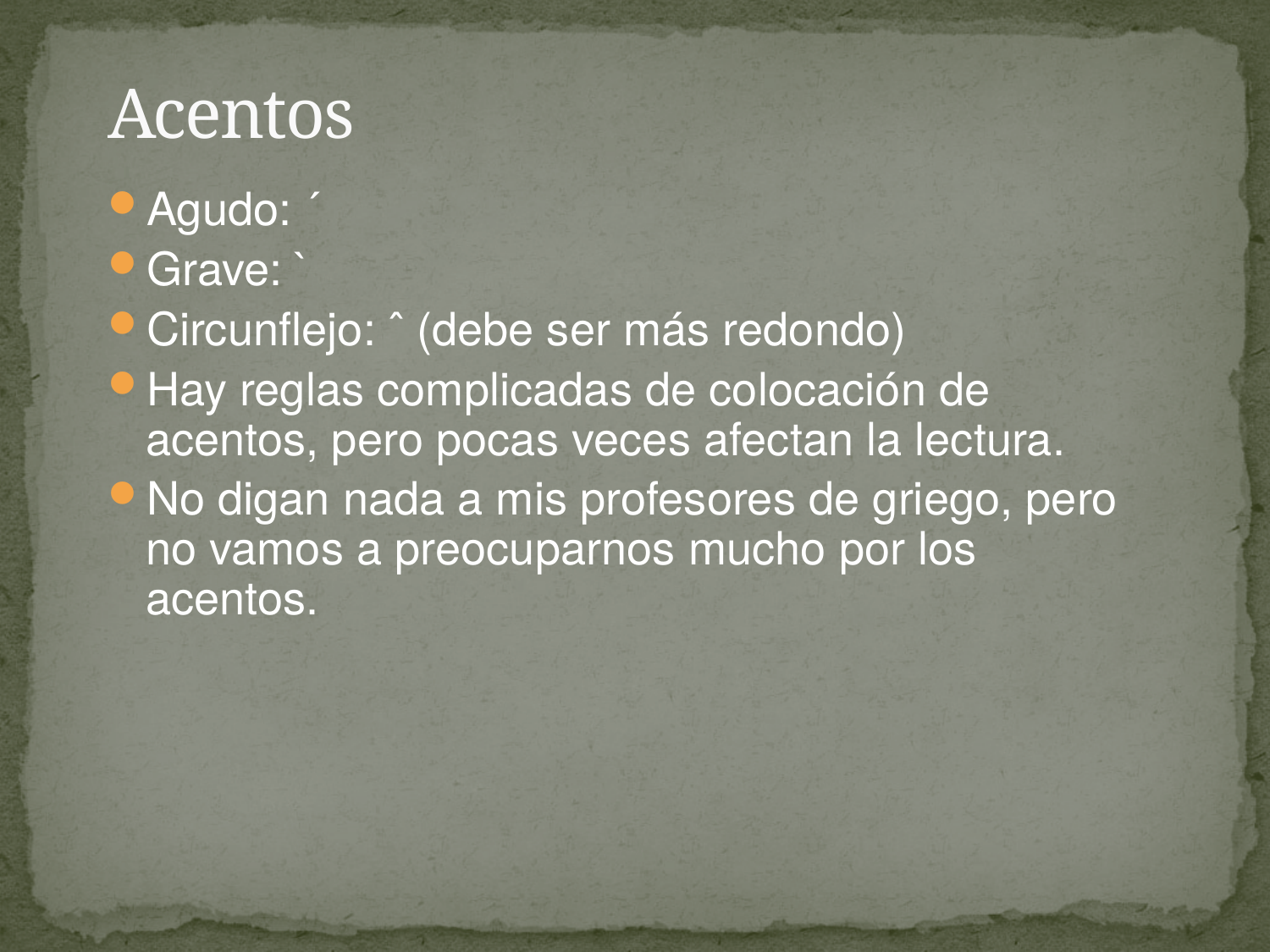

# Acentos
Agudo: ´
Grave: `
Circunflejo: ˆ (debe ser más redondo)
Hay reglas complicadas de colocación de acentos, pero pocas veces afectan la lectura.
No digan nada a mis profesores de griego, pero no vamos a preocuparnos mucho por los acentos.